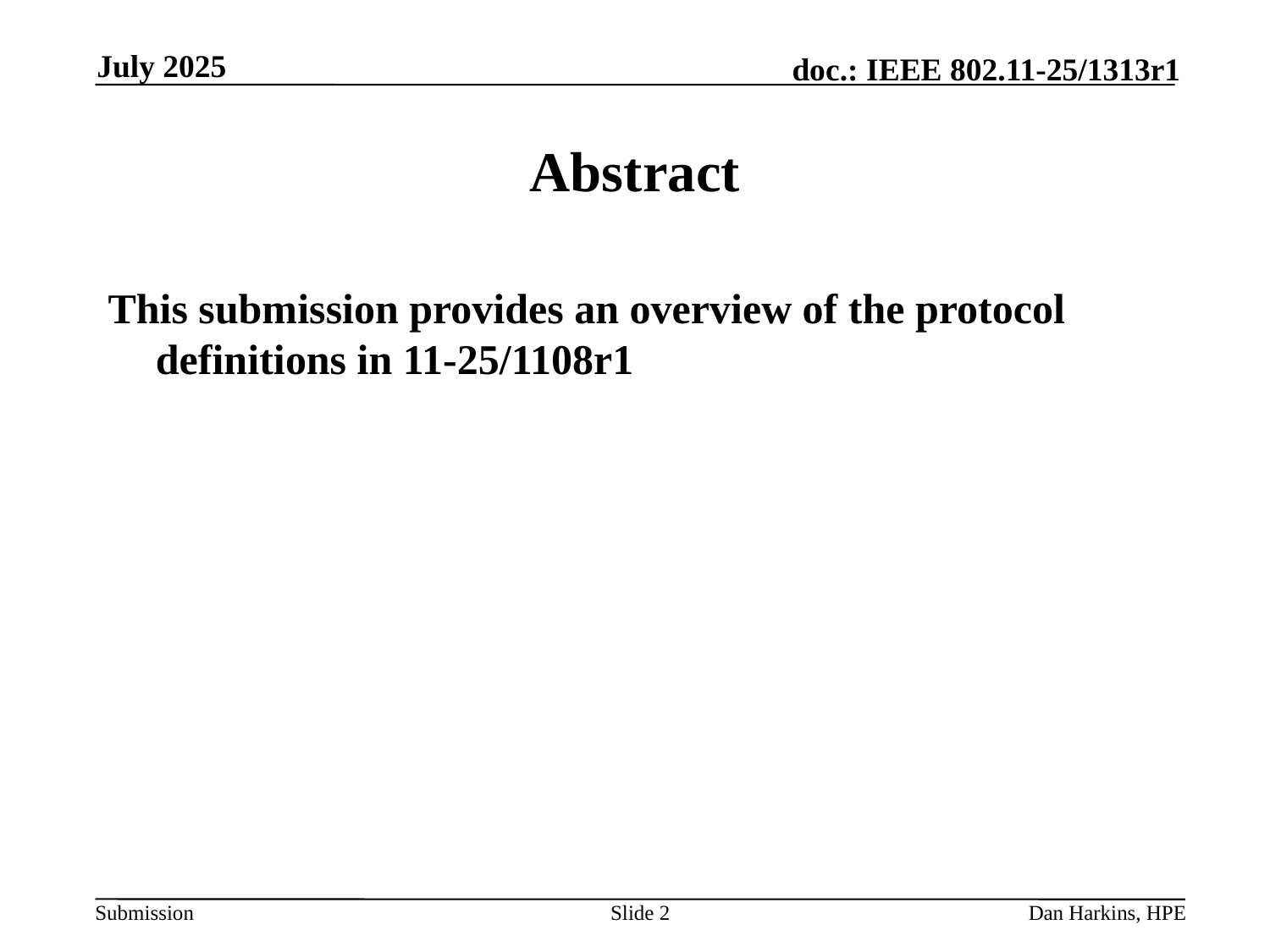

July 2025
# Abstract
This submission provides an overview of the protocol definitions in 11-25/1108r1

Slide 2
Dan Harkins, HPE